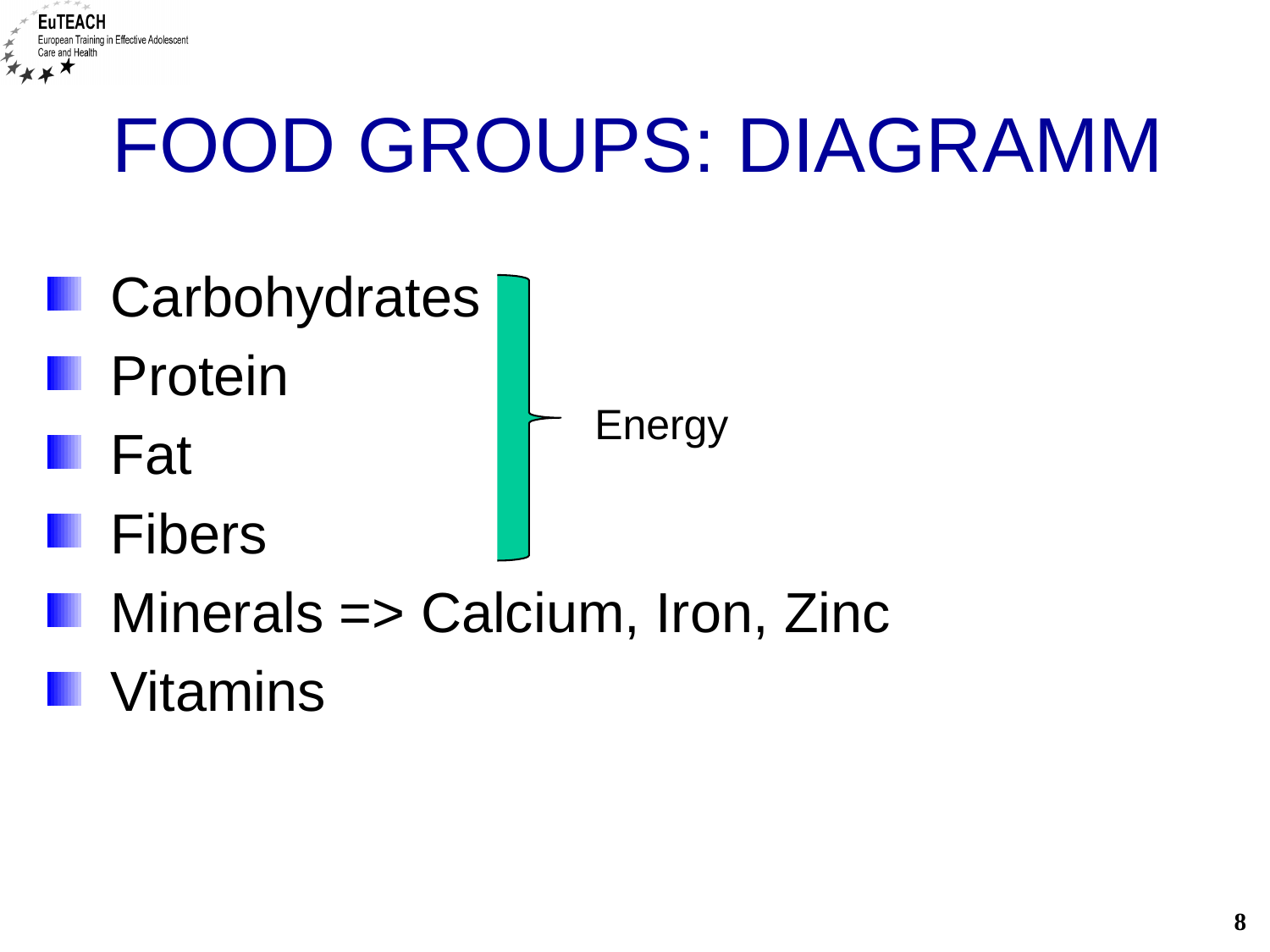

# Food groups: diagramm
Carbohydrates
Protein
Fat
Fibers
Minerals => Calcium, Iron, Zinc
Vitamins

Energy
8